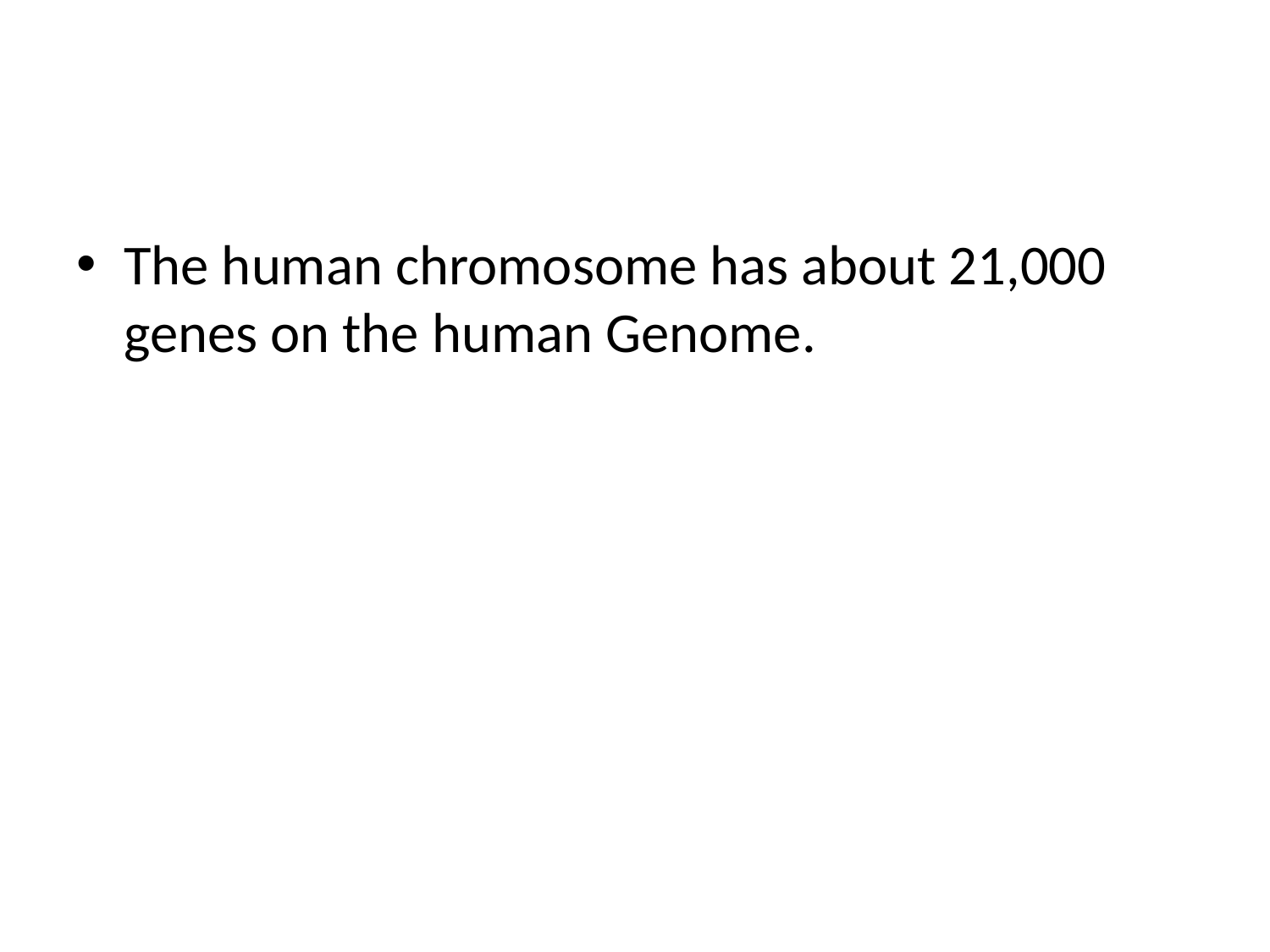

#
The human chromosome has about 21,000 genes on the human Genome.